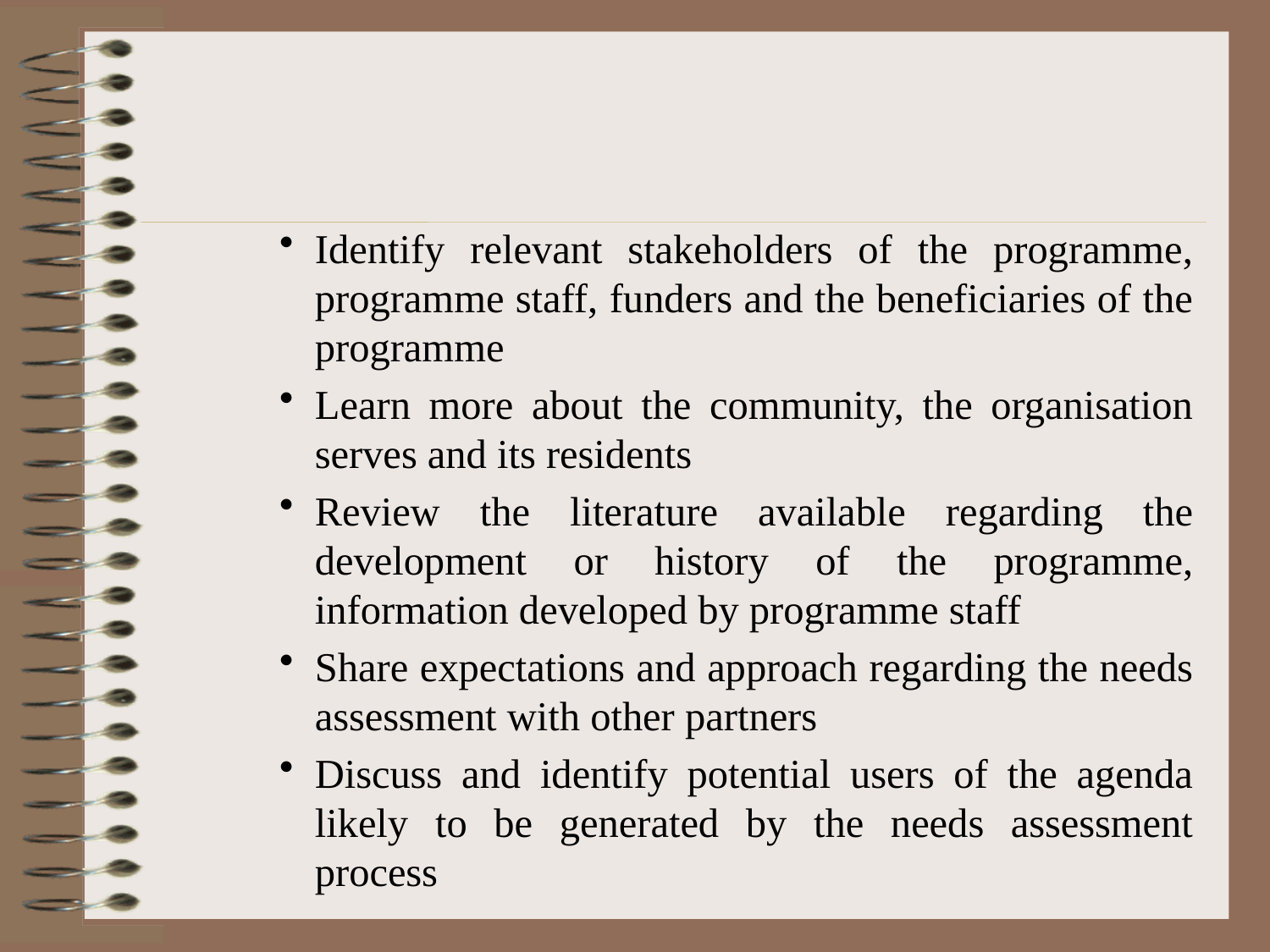

#
Identify relevant stakeholders of the programme, programme staff, funders and the beneficiaries of the programme
Learn more about the community, the organisation serves and its residents
Review the literature available regarding the development or history of the programme, information developed by programme staff
Share expectations and approach regarding the needs assessment with other partners
Discuss and identify potential users of the agenda likely to be generated by the needs assessment process